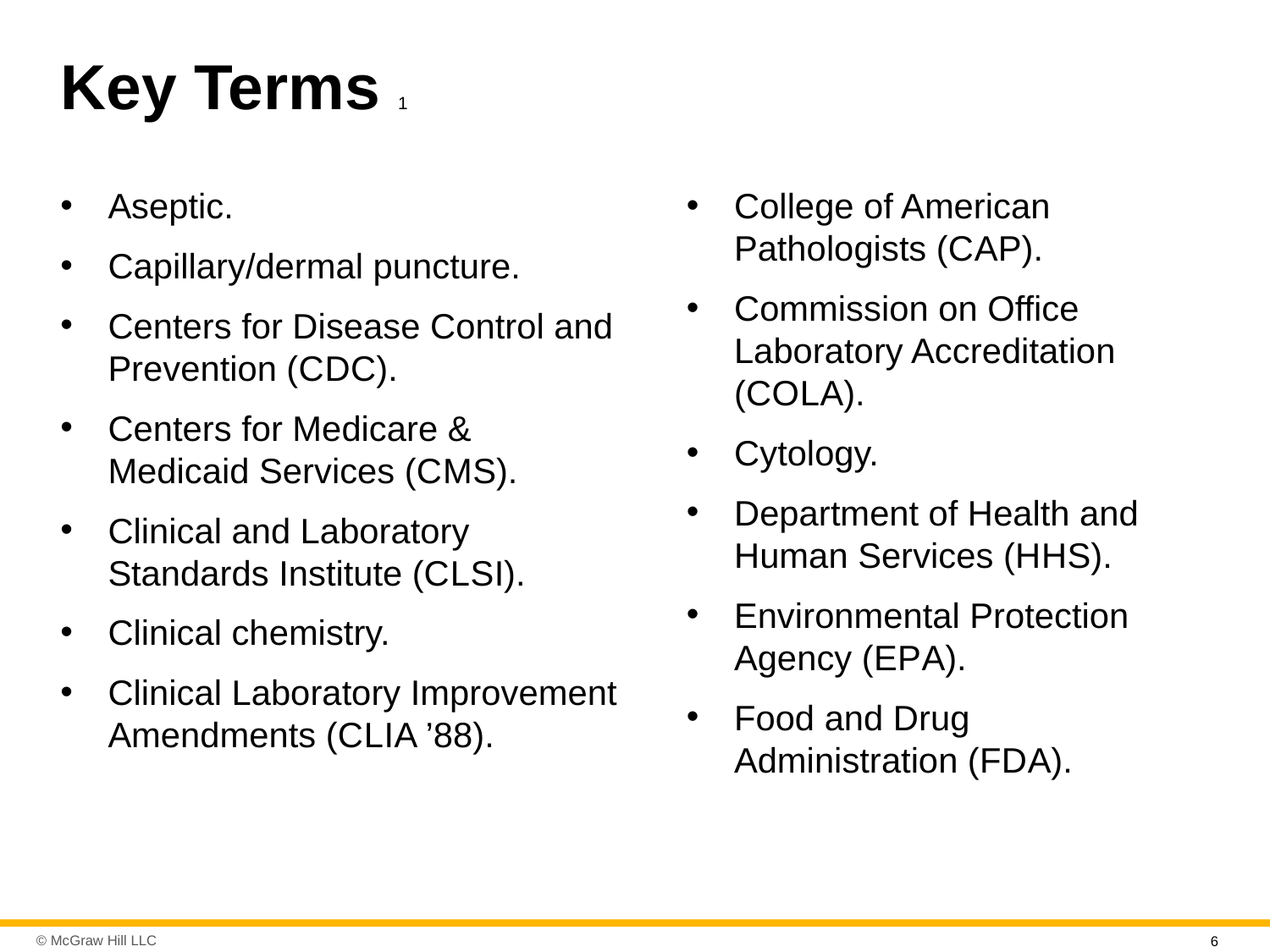

# Key Terms 1
Aseptic.
Capillary/dermal puncture.
Centers for Disease Control and Prevention (C D C).
Centers for Medicare & Medicaid Services (C M S).
Clinical and Laboratory Standards Institute (C L S I).
Clinical chemistry.
Clinical Laboratory Improvement Amendments (C L I A ’88).
College of American Pathologists (C A P).
Commission on Office Laboratory Accreditation (C O L A).
Cytology.
Department of Health and Human Services (H H S).
Environmental Protection Agency (E P A).
Food and Drug Administration (F D A).
6